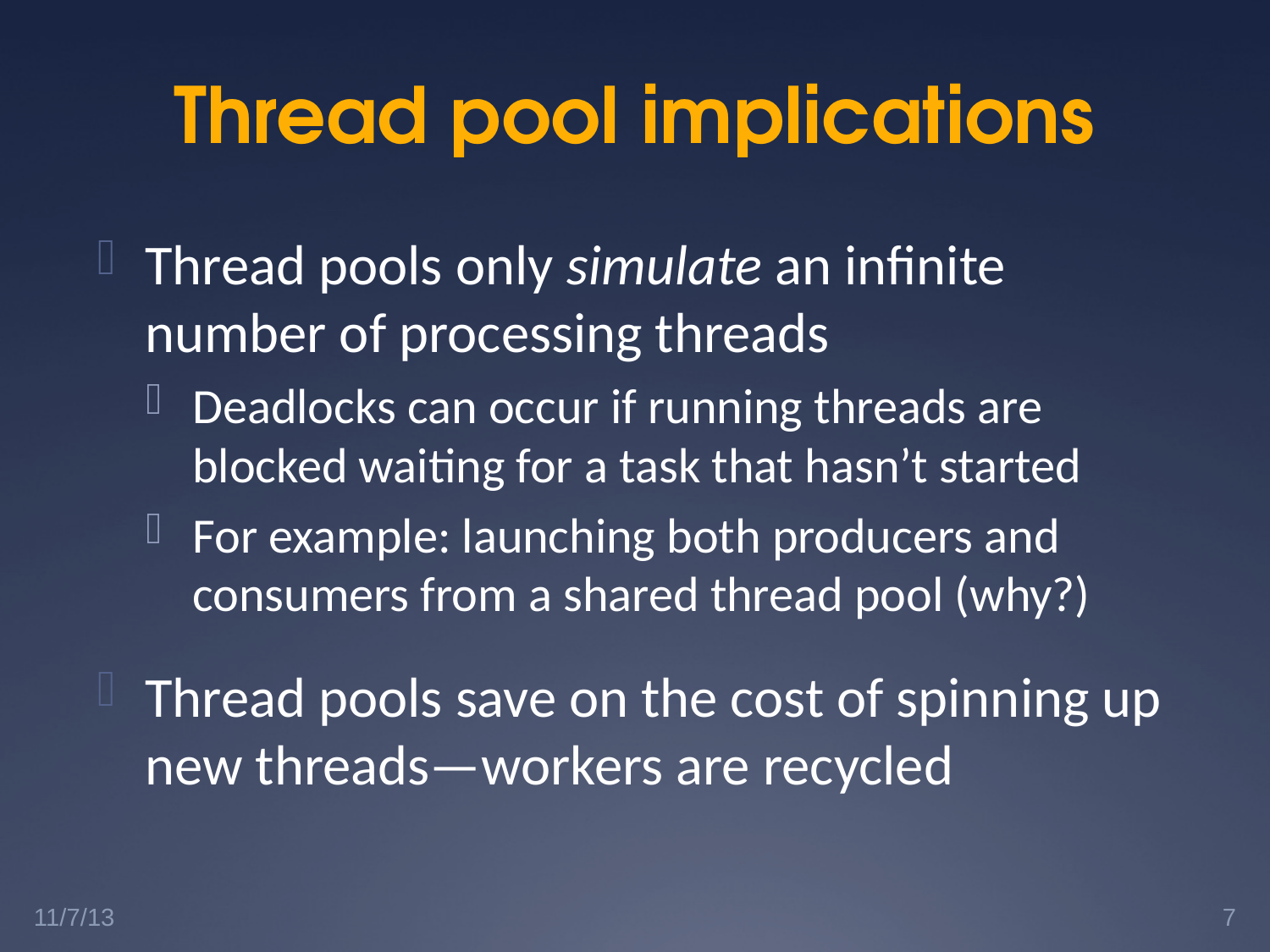

# Thread pool implications
Thread pools only simulate an infinite number of processing threads
Deadlocks can occur if running threads are blocked waiting for a task that hasn’t started
For example: launching both producers and consumers from a shared thread pool (why?)
Thread pools save on the cost of spinning up new threads—workers are recycled
11/7/13
7